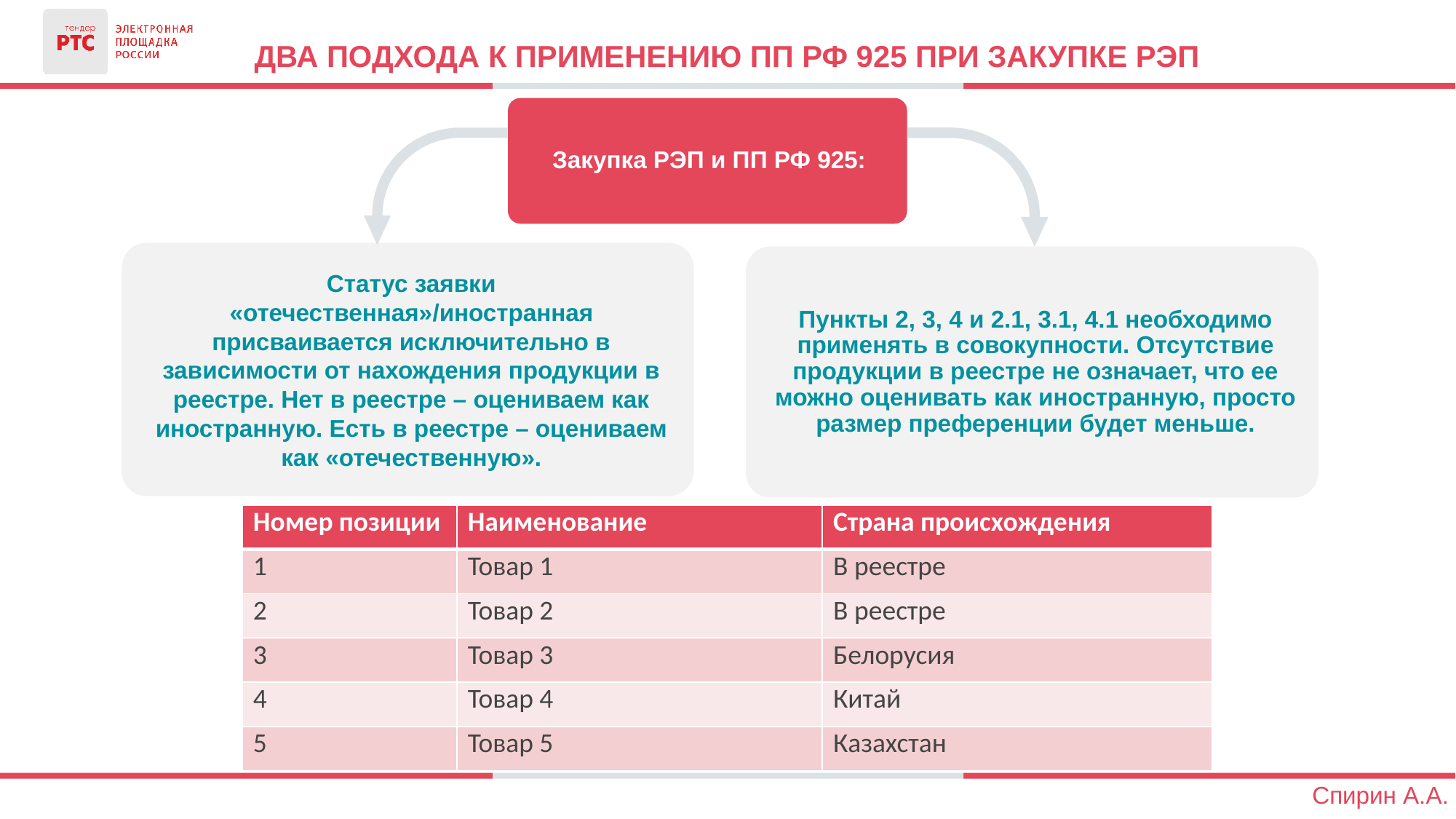

# Два подхода к применению ПП РФ 925 при закупке РЭП
Закупка РЭП и ПП РФ 925:

Пункты 2, 3, 4 и 2.1, 3.1, 4.1 необходимо применять в совокупности. Отсутствие продукции в реестре не означает, что ее можно оценивать как иностранную, просто размер преференции будет меньше.

Статус заявки «отечественная»/иностранная присваивается исключительно в зависимости от нахождения продукции в реестре. Нет в реестре – оцениваем как иностранную. Есть в реестре – оцениваем как «отечественную».

| Номер позиции | Наименование | Страна происхождения |
| --- | --- | --- |
| 1 | Товар 1 | В реестре |
| 2 | Товар 2 | В реестре |
| 3 | Товар 3 | Белорусия |
| 4 | Товар 4 | Китай |
| 5 | Товар 5 | Казахстан |
Спирин А.А.